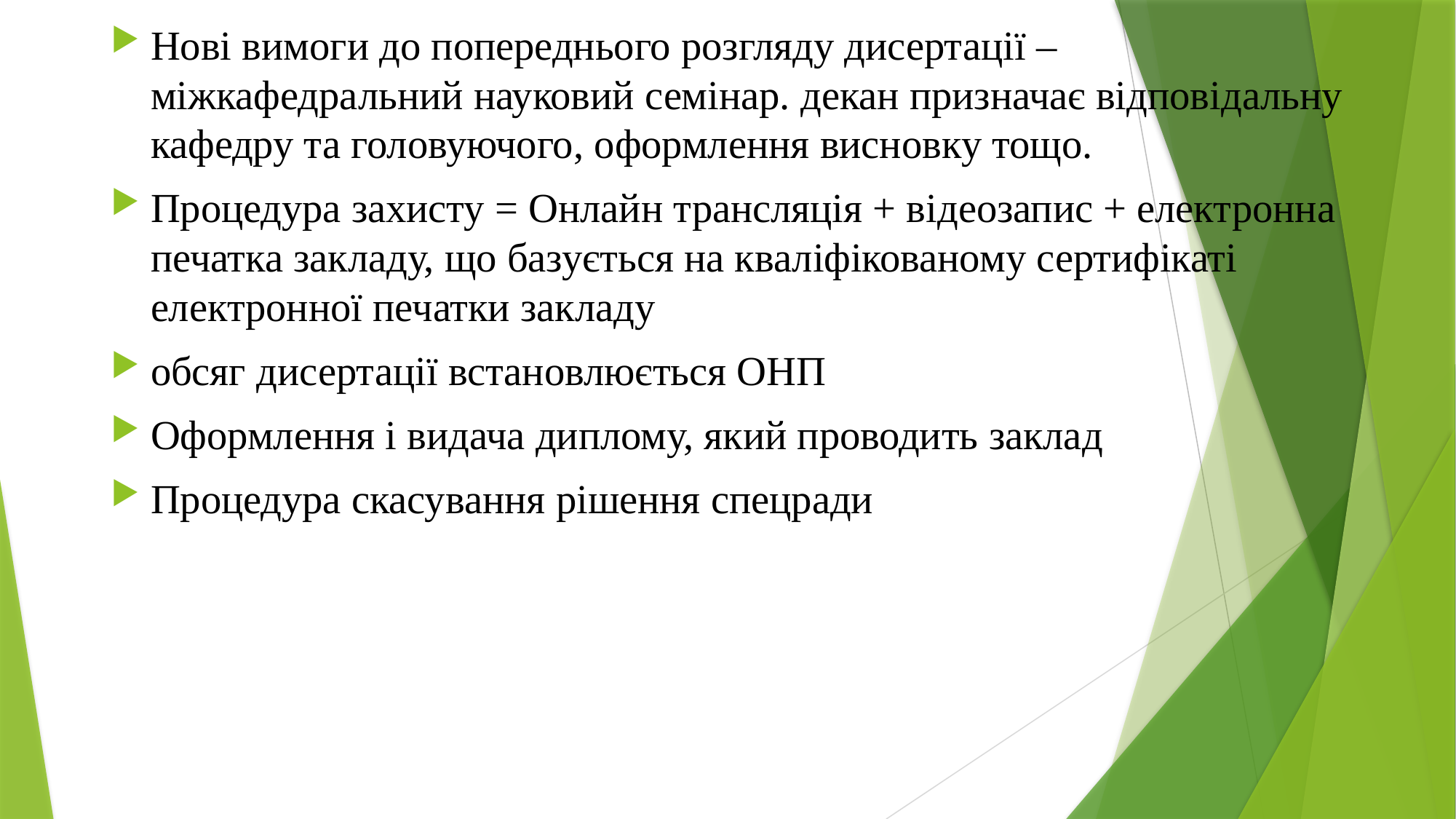

Нові вимоги до попереднього розгляду дисертації – міжкафедральний науковий семінар. декан призначає відповідальну кафедру та головуючого, оформлення висновку тощо.
Процедура захисту = Онлайн трансляція + відеозапис + електронна печатка закладу, що базується на кваліфікованому сертифікаті електронної печатки закладу
обсяг дисертації встановлюється ОНП
Оформлення і видача диплому, який проводить заклад
Процедура скасування рішення спецради